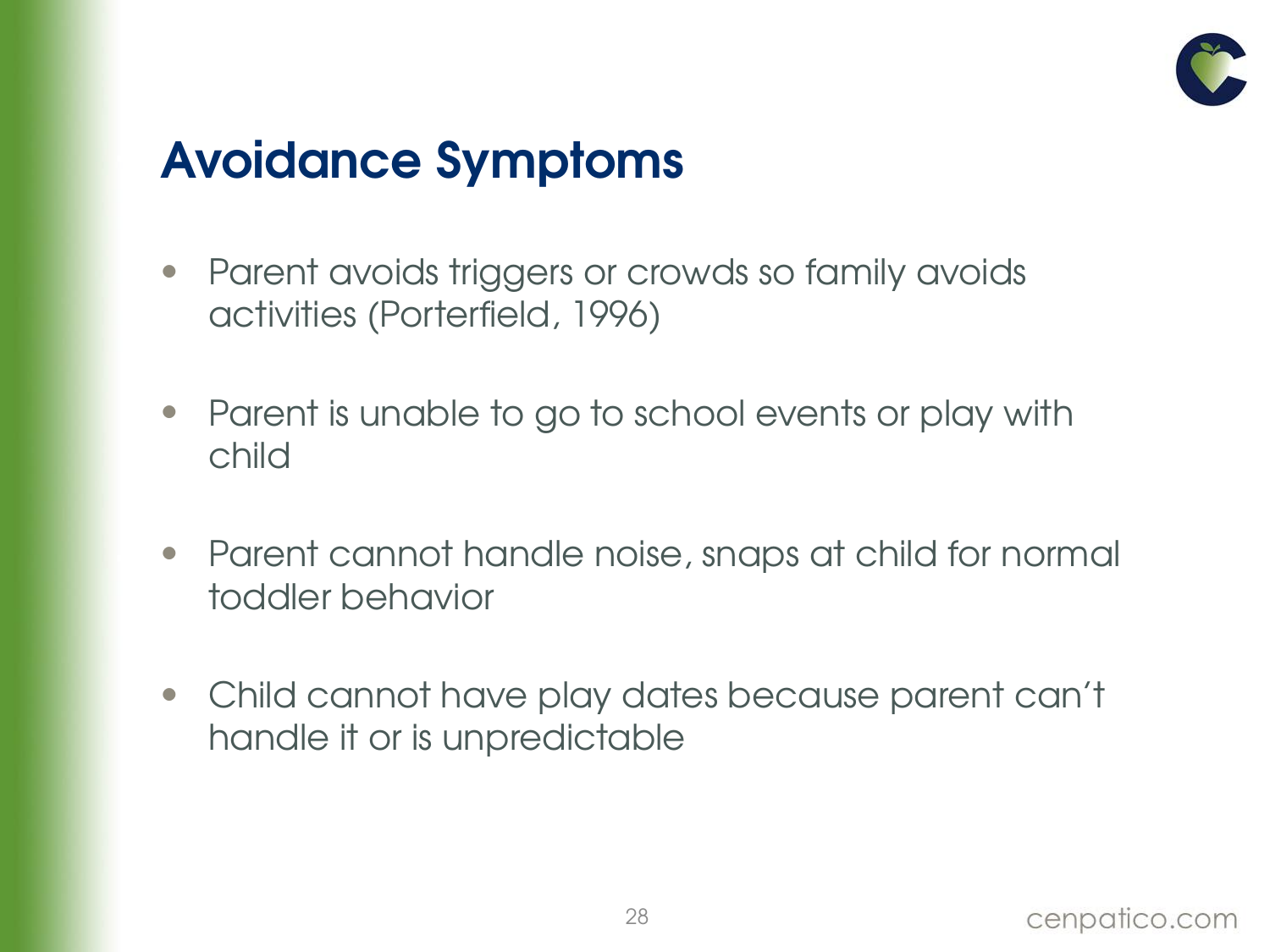

# Avoidance Symptoms
Parent avoids triggers or crowds so family avoids activities (Porterfield, 1996)

Parent is unable to go to school events or play with child

Parent cannot handle noise, snaps at child for normal toddler behavior

Child cannot have play dates because parent can’t handle it or is unpredictable
28